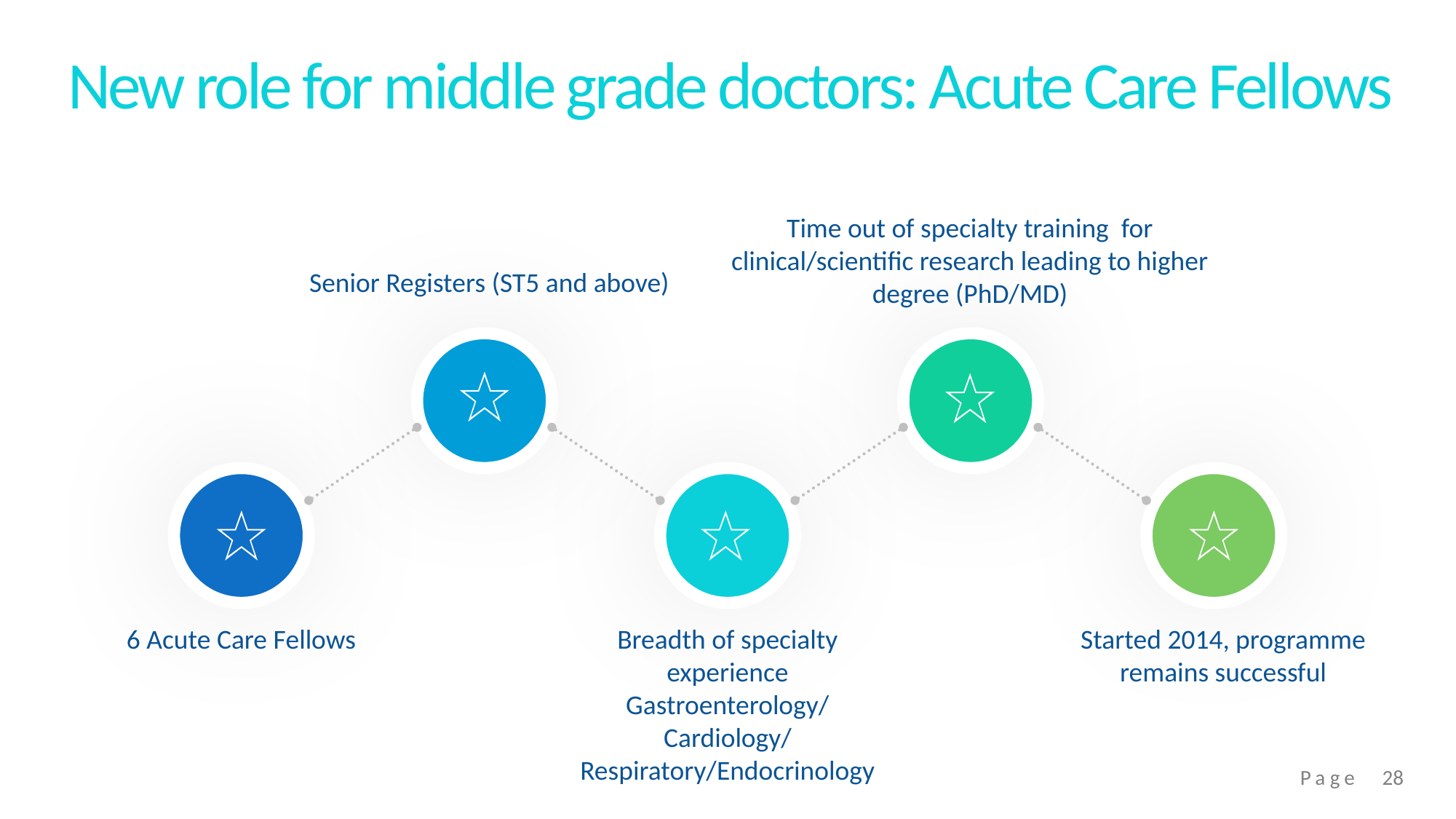

New role for middle grade doctors: Acute Care Fellows
Time out of specialty training  for clinical/scientific research leading to higher degree (PhD/MD)
Senior Registers (ST5 and above)

6 Acute Care Fellows
Breadth of specialty experience
Gastroenterology/Cardiology/ Respiratory/Endocrinology
Started 2014, programme remains successful